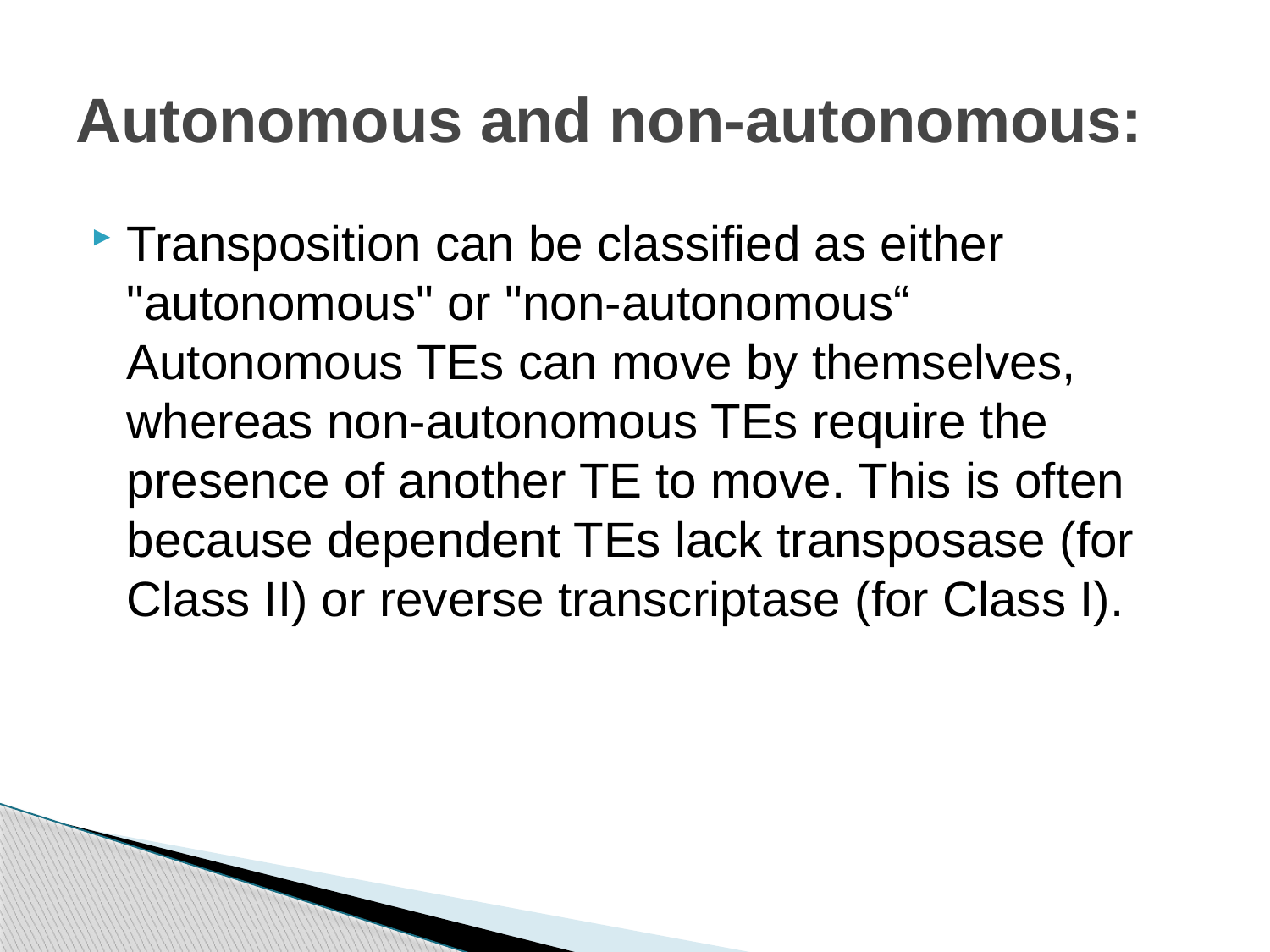

# Autonomous and non-autonomous:
Transposition can be classified as either "autonomous" or "non-autonomous“             Autonomous TEs can move by themselves, whereas non-autonomous TEs require the presence of another TE to move. This is often because dependent TEs lack transposase (for Class II) or reverse transcriptase (for Class I).